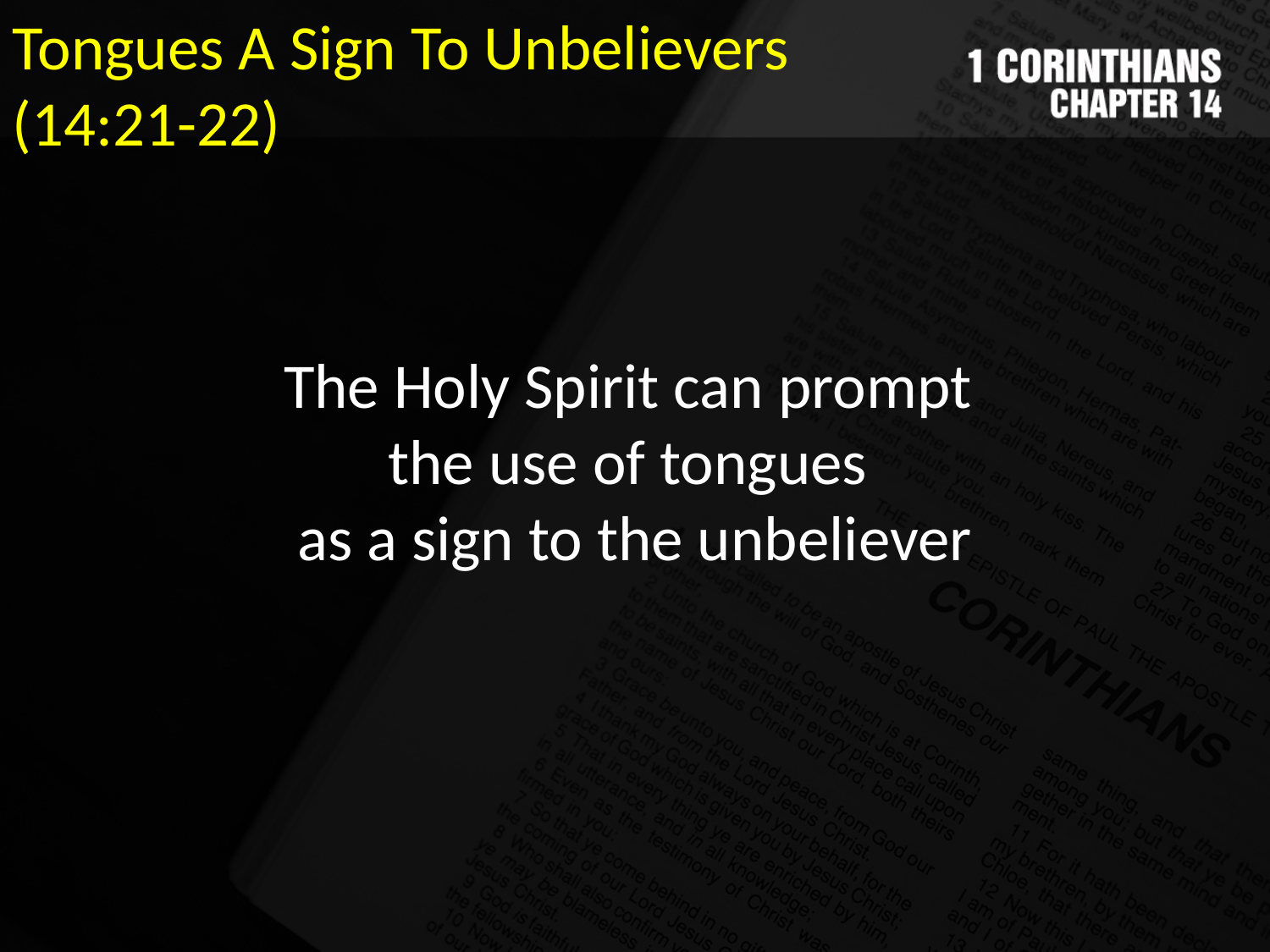

Tongues A Sign To Unbelievers (14:21-22)
The Holy Spirit can prompt
the use of tongues
as a sign to the unbeliever